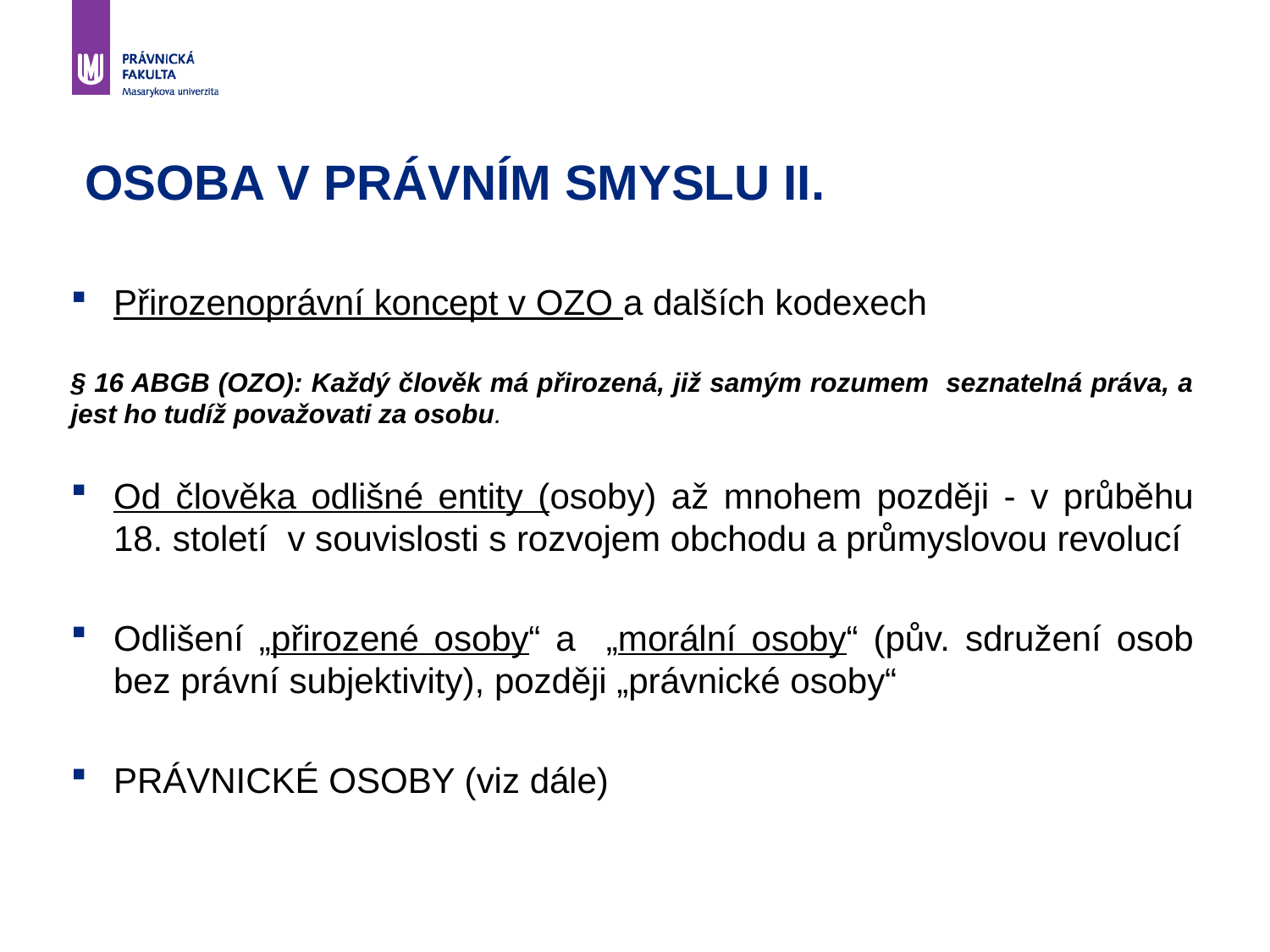

# OSOBA V PRÁVNÍM SMYSLU II.
Přirozenoprávní koncept v OZO a dalších kodexech

§ 16 ABGB (OZO): Každý člověk má přirozená, již samým rozumem  seznatelná práva, a jest ho tudíž považovati za osobu.

Od člověka odlišné entity (osoby) až mnohem později - v průběhu 18. století  v souvislosti s rozvojem obchodu a průmyslovou revolucí

Odlišení „přirozené osoby“ a  „morální osoby“ (pův. sdružení osob bez právní subjektivity), později „právnické osoby“

PRÁVNICKÉ OSOBY (viz dále)